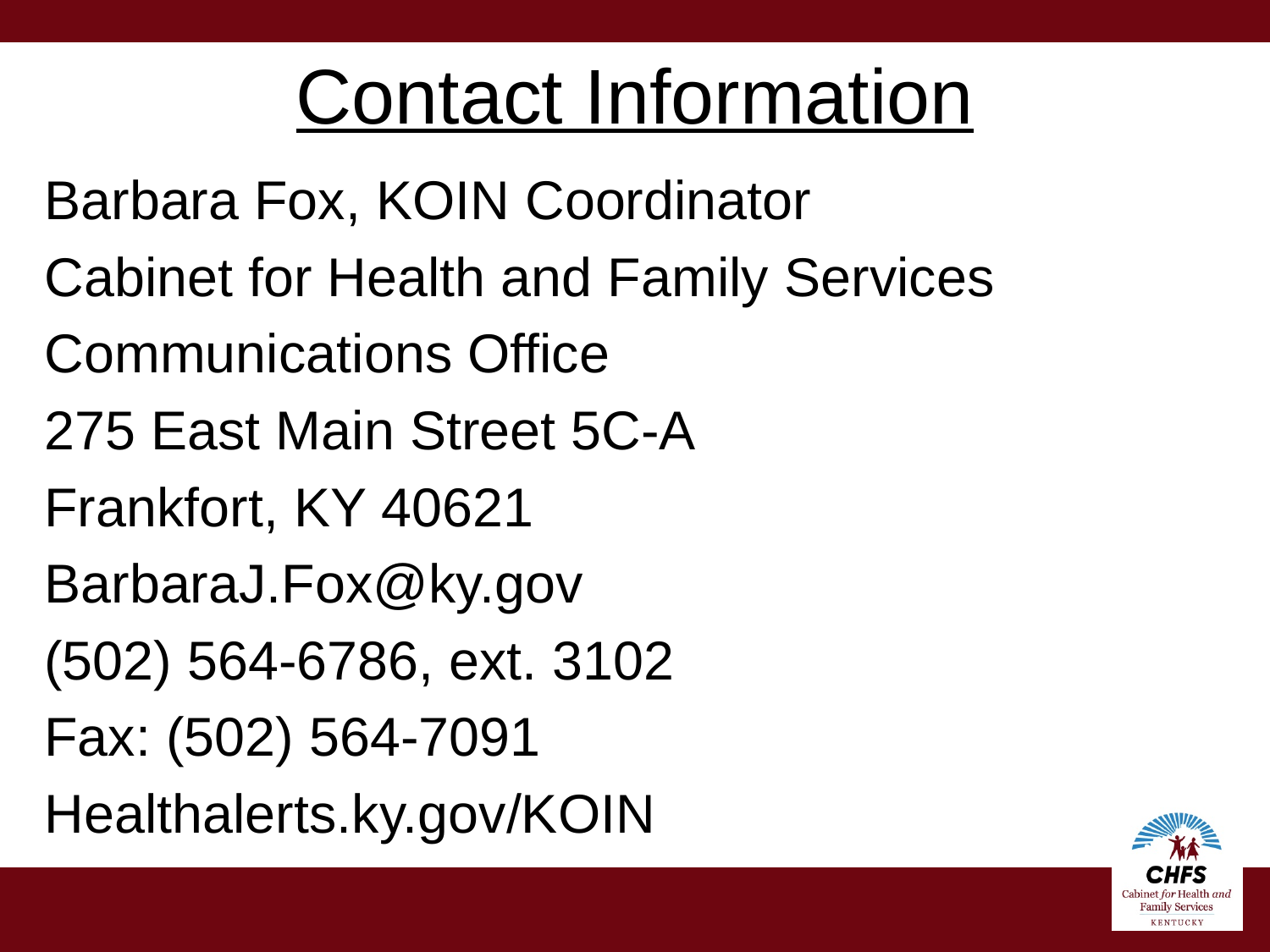

# Contact Information
Barbara Fox, KOIN Coordinator
Cabinet for Health and Family Services
Communications Office
275 East Main Street 5C-A
Frankfort, KY 40621
BarbaraJ.Fox@ky.gov
(502) 564-6786, ext. 3102
Fax: (502) 564-7091
Healthalerts.ky.gov/KOIN